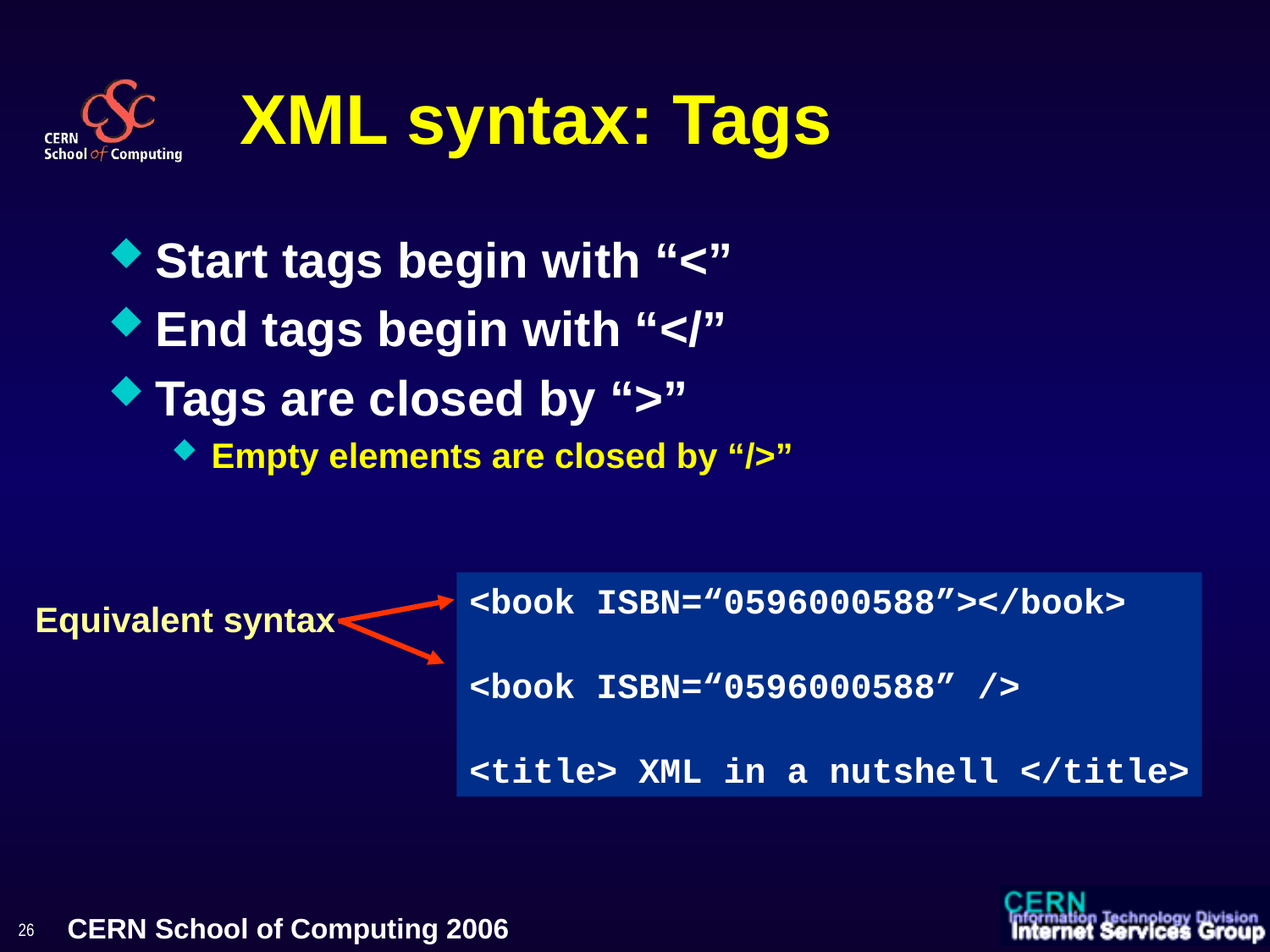

# XML syntax: Tags
Start tags begin with “<”
End tags begin with “</”
Tags are closed by “>”
Empty elements are closed by “/>”
<book ISBN=“0596000588”></book>

<book ISBN=“0596000588” />

<title> XML in a nutshell </title>
Equivalent syntax

26